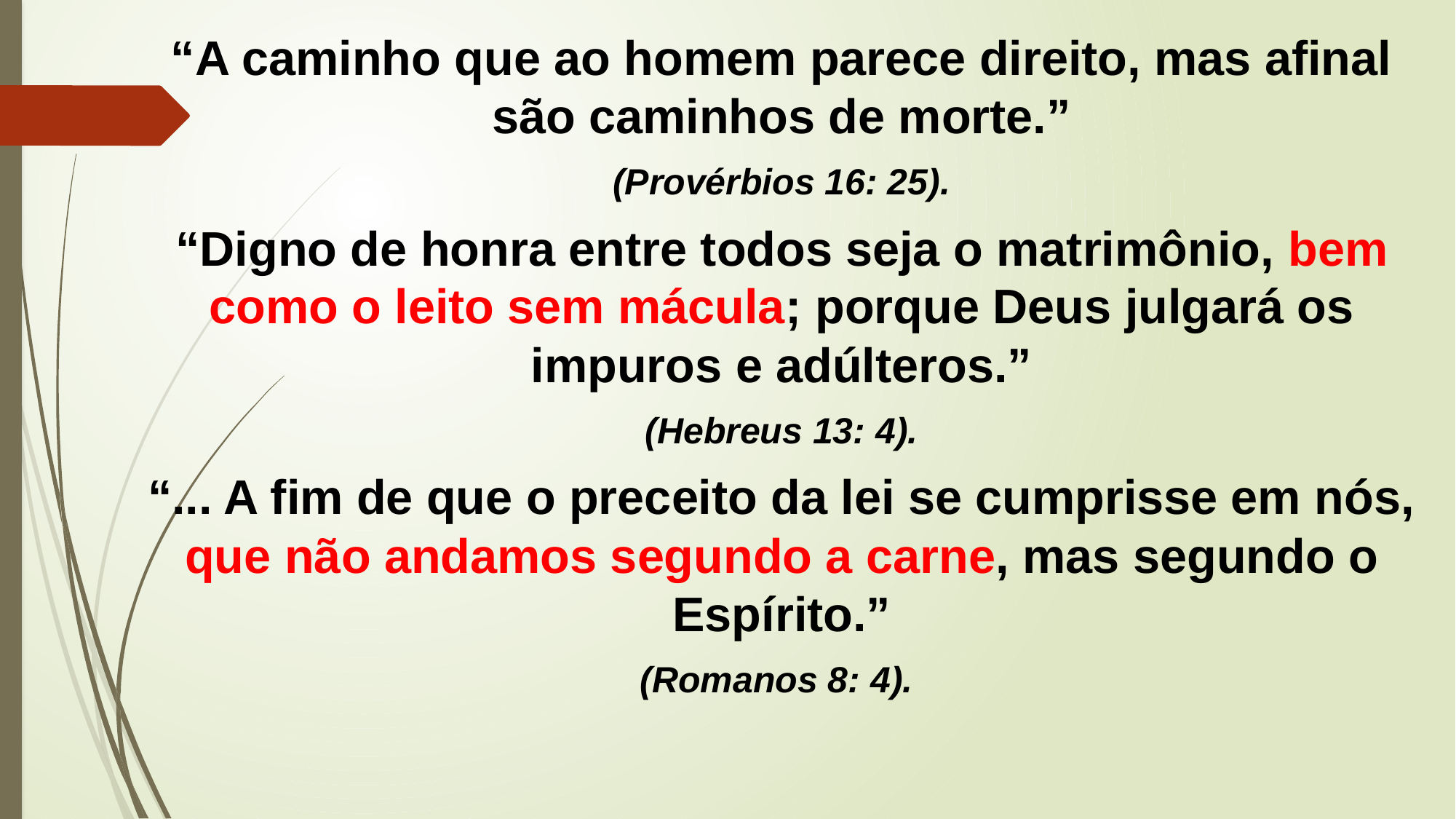

“A caminho que ao homem parece direito, mas afinal são caminhos de morte.”
(Provérbios 16: 25).
“Digno de honra entre todos seja o matrimônio, bem como o leito sem mácula; porque Deus julgará os impuros e adúlteros.”
(Hebreus 13: 4).
“... A fim de que o preceito da lei se cumprisse em nós, que não andamos segundo a carne, mas segundo o Espírito.”
(Romanos 8: 4).